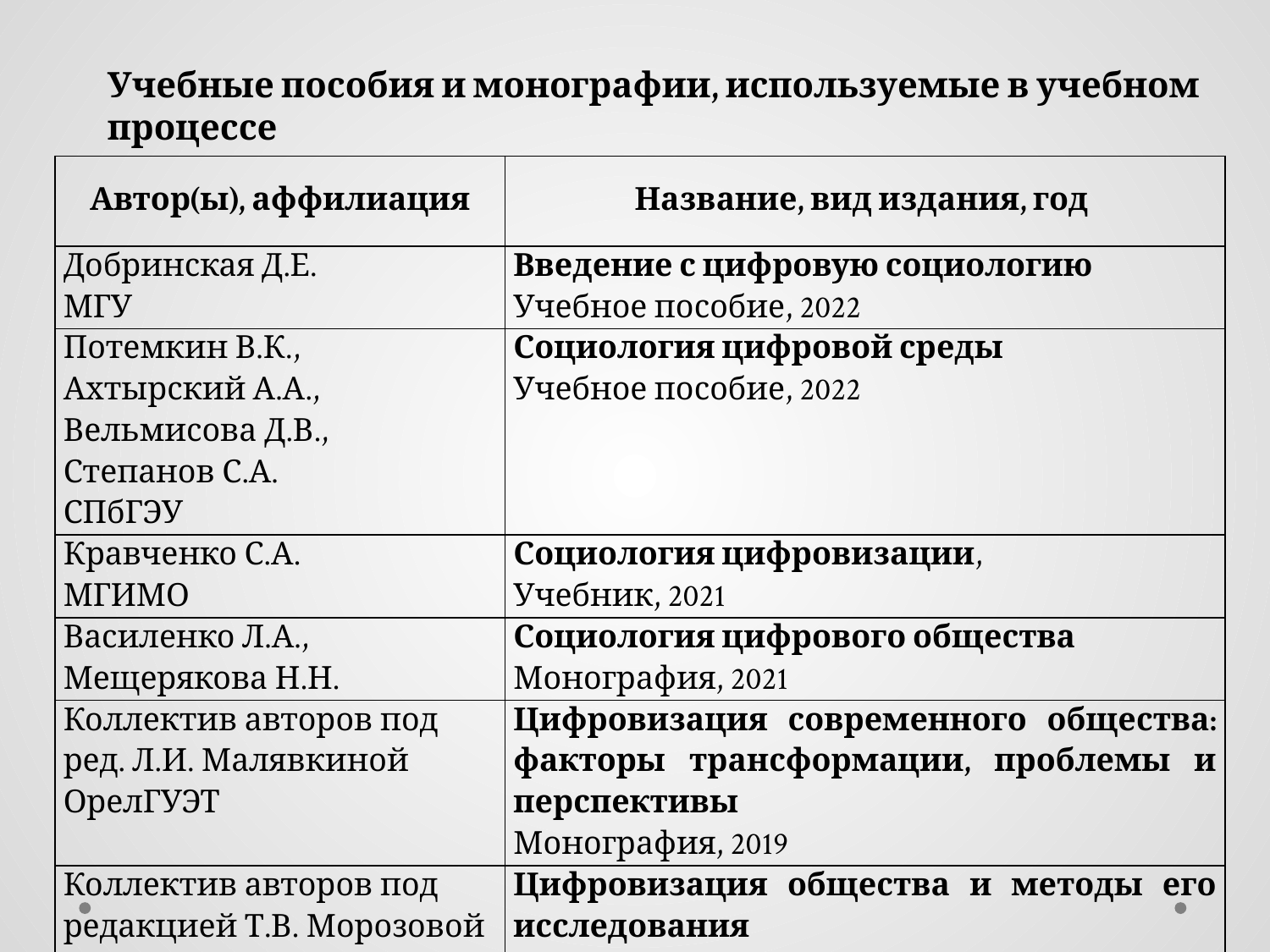

Учебные пособия и монографии, используемые в учебном процессе
| Автор(ы), аффилиация | Название, вид издания, год |
| --- | --- |
| Добринская Д.Е. МГУ | Введение с цифровую социологию Учебное пособие, 2022 |
| Потемкин В.К., Ахтырский А.А., Вельмисова Д.В., Степанов С.А. СПбГЭУ | Социология цифровой среды Учебное пособие, 2022 |
| Кравченко С.А. МГИМО | Социология цифровизации, Учебник, 2021 |
| Василенко Л.А., Мещерякова Н.Н. | Социология цифрового общества Монография, 2021 |
| Коллектив авторов под ред. Л.И. Малявкиной ОрелГУЭТ | Цифровизация современного общества: факторы трансформации, проблемы и перспективы Монография, 2019 |
| Коллектив авторов под редакцией Т.В. Морозовой | Цифровизация общества и методы его исследования Монография, 2018 |